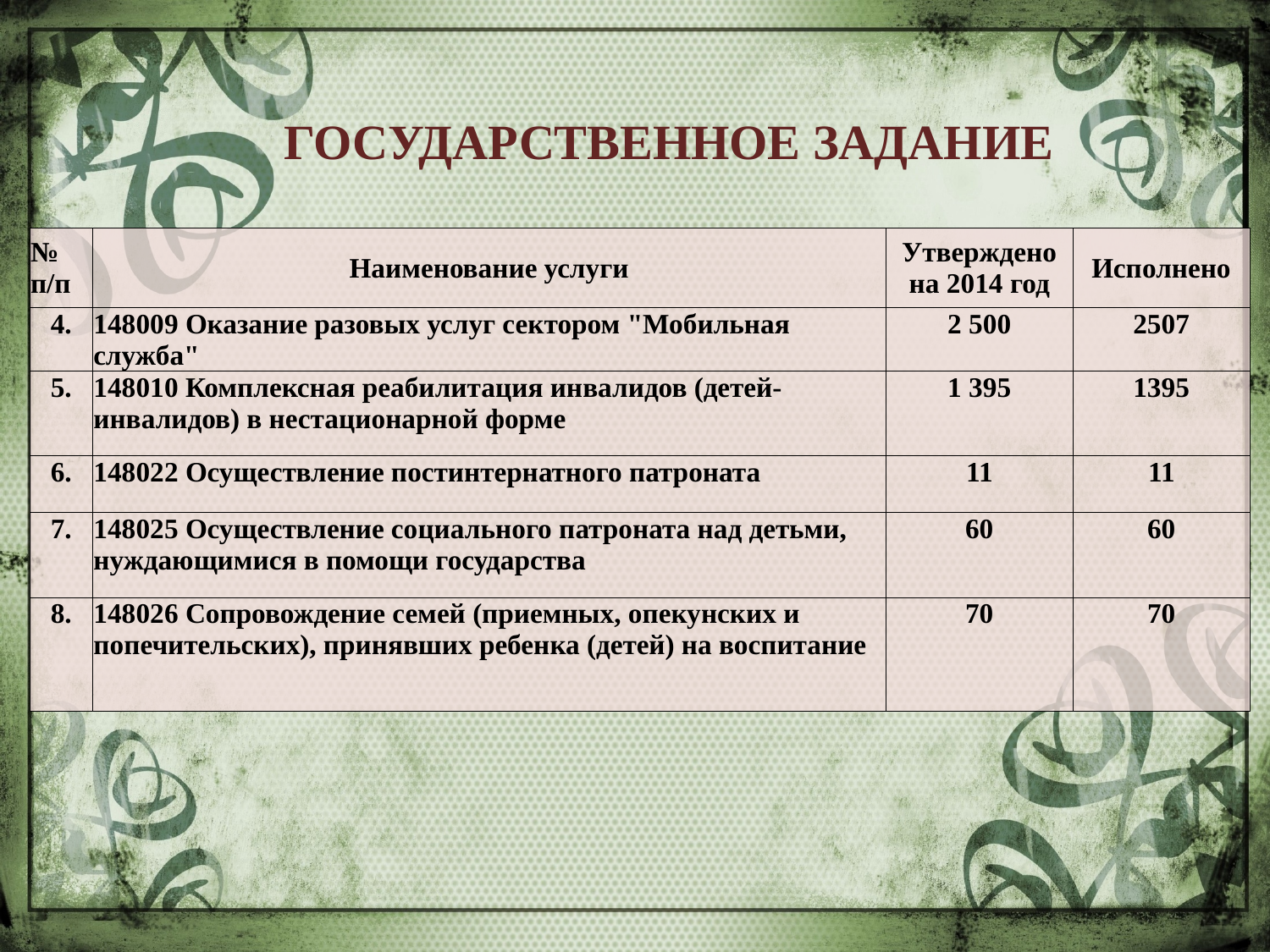

# Государственное задание
| № п/п | Наименование услуги | Утверждено на 2014 год | Исполнено |
| --- | --- | --- | --- |
| 4. | 148009 Оказание разовых услуг сектором "Мобильная служба" | 2 500 | 2507 |
| 5. | 148010 Комплексная реабилитация инвалидов (детей-инвалидов) в нестационарной форме | 1 395 | 1395 |
| 6. | 148022 Осуществление постинтернатного патроната | 11 | 11 |
| 7. | 148025 Осуществление социального патроната над детьми, нуждающимися в помощи государства | 60 | 60 |
| 8. | 148026 Сопровождение семей (приемных, опекунских и попечительских), принявших ребенка (детей) на воспитание | 70 | 70 |